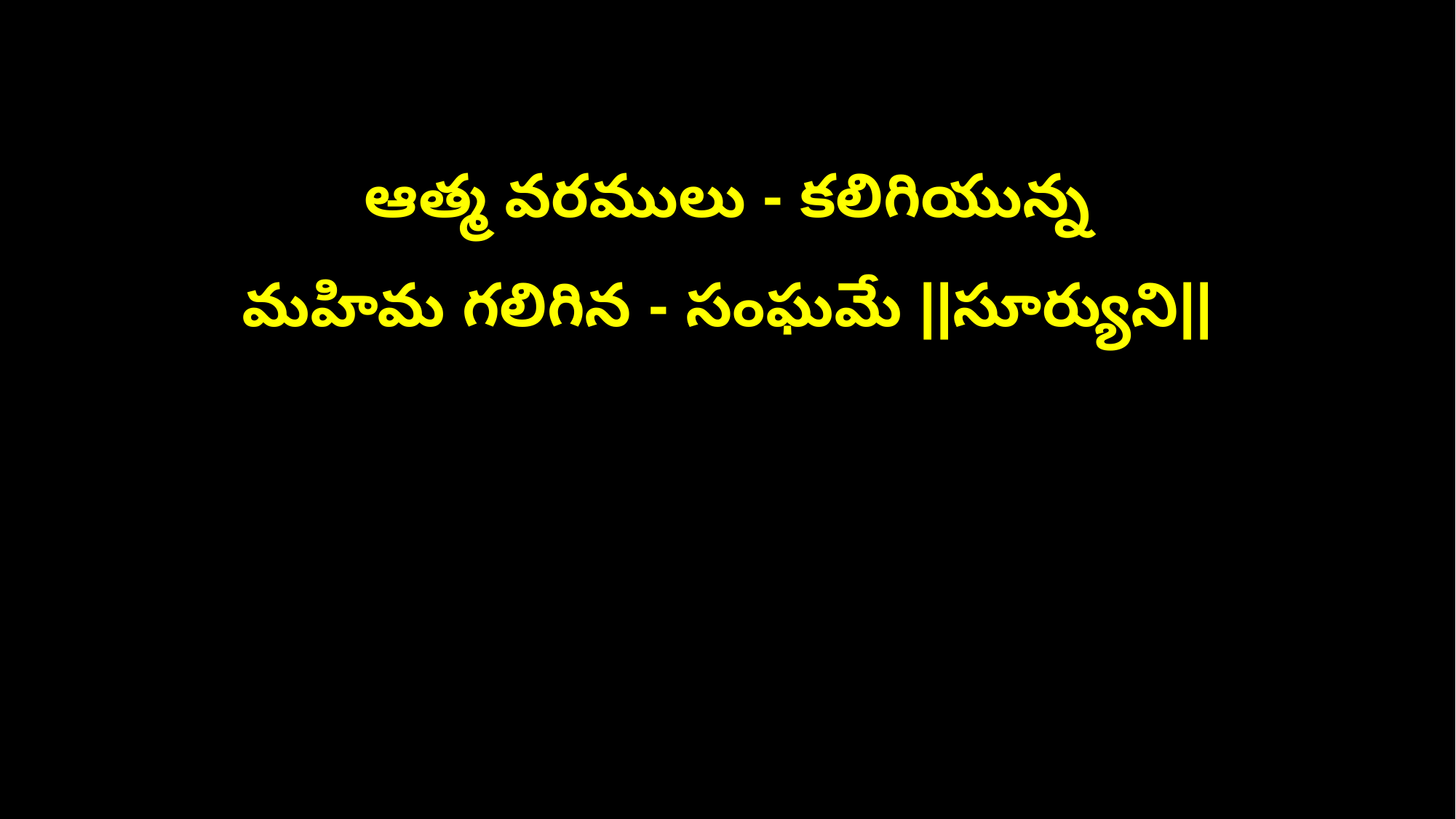

ఆత్మ వరములు - కలిగియున్న
మహిమ గలిగిన - సంఘమే ||సూర్యుని||